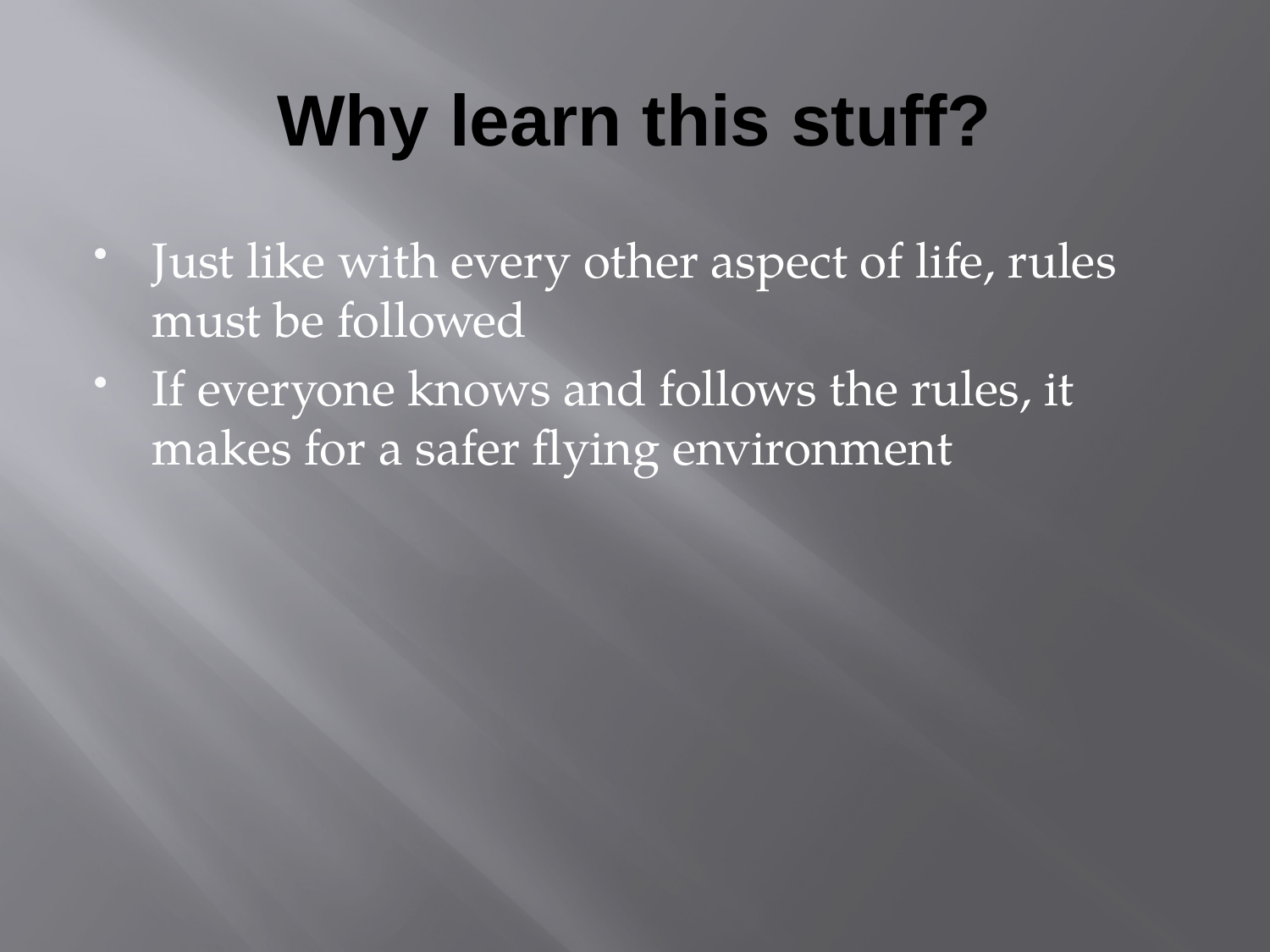

# Why learn this stuff?
Just like with every other aspect of life, rules must be followed
If everyone knows and follows the rules, it makes for a safer flying environment